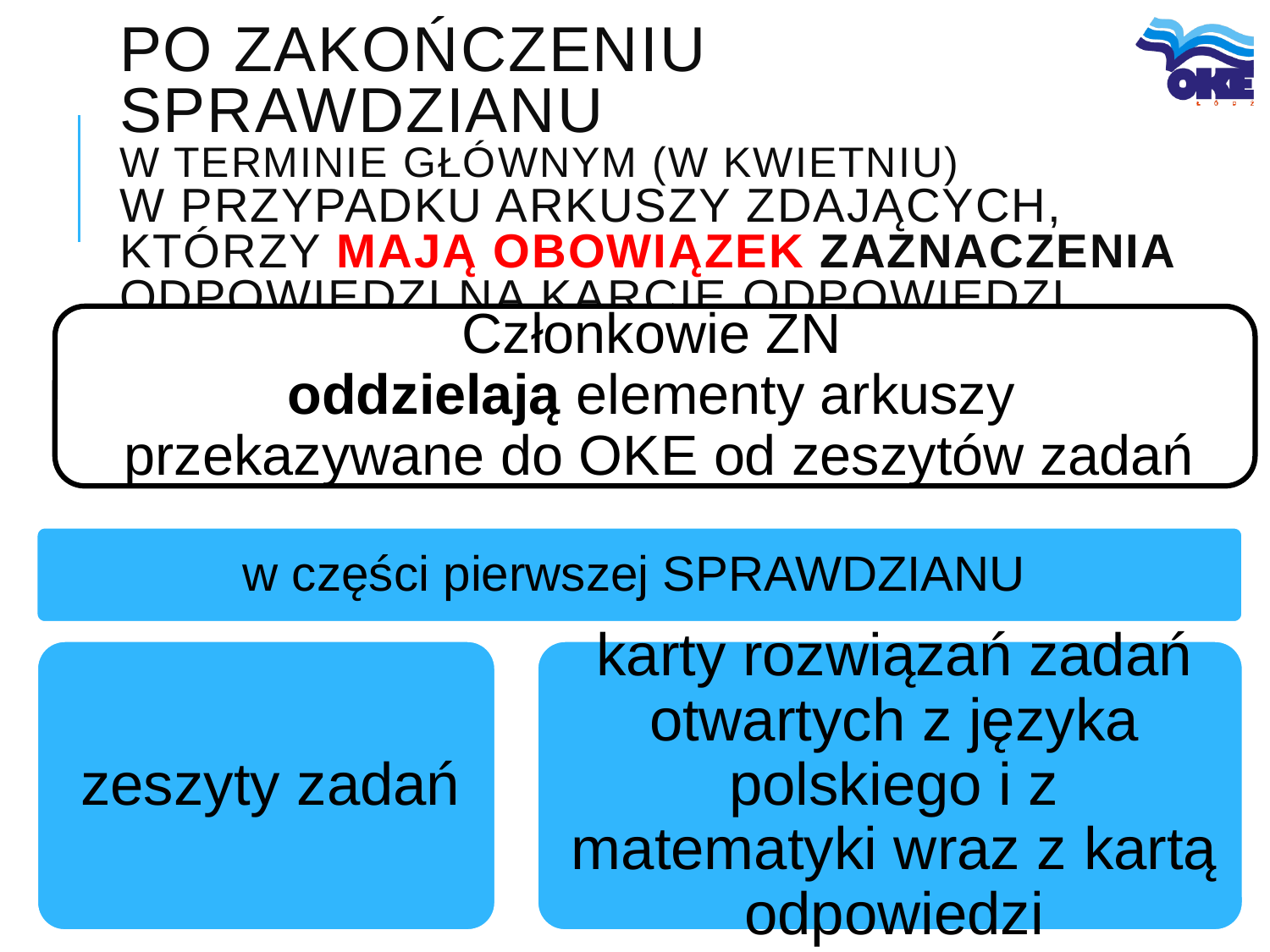

# Po zakończeniu sprawdzianu w terminie głównym (w kwietniu) w przypadku arkuszy zdających, którzy mają obowiązek zaznaczenia odpowiedzi na karcie odpowiedzi
Członkowie ZN
oddzielają elementy arkuszy
przekazywane do OKE od zeszytów zadań
w części pierwszej SPRAWDZIANU
zeszyty zadań
karty rozwiązań zadań otwartych z języka polskiego i z matematyki wraz z kartą odpowiedzi